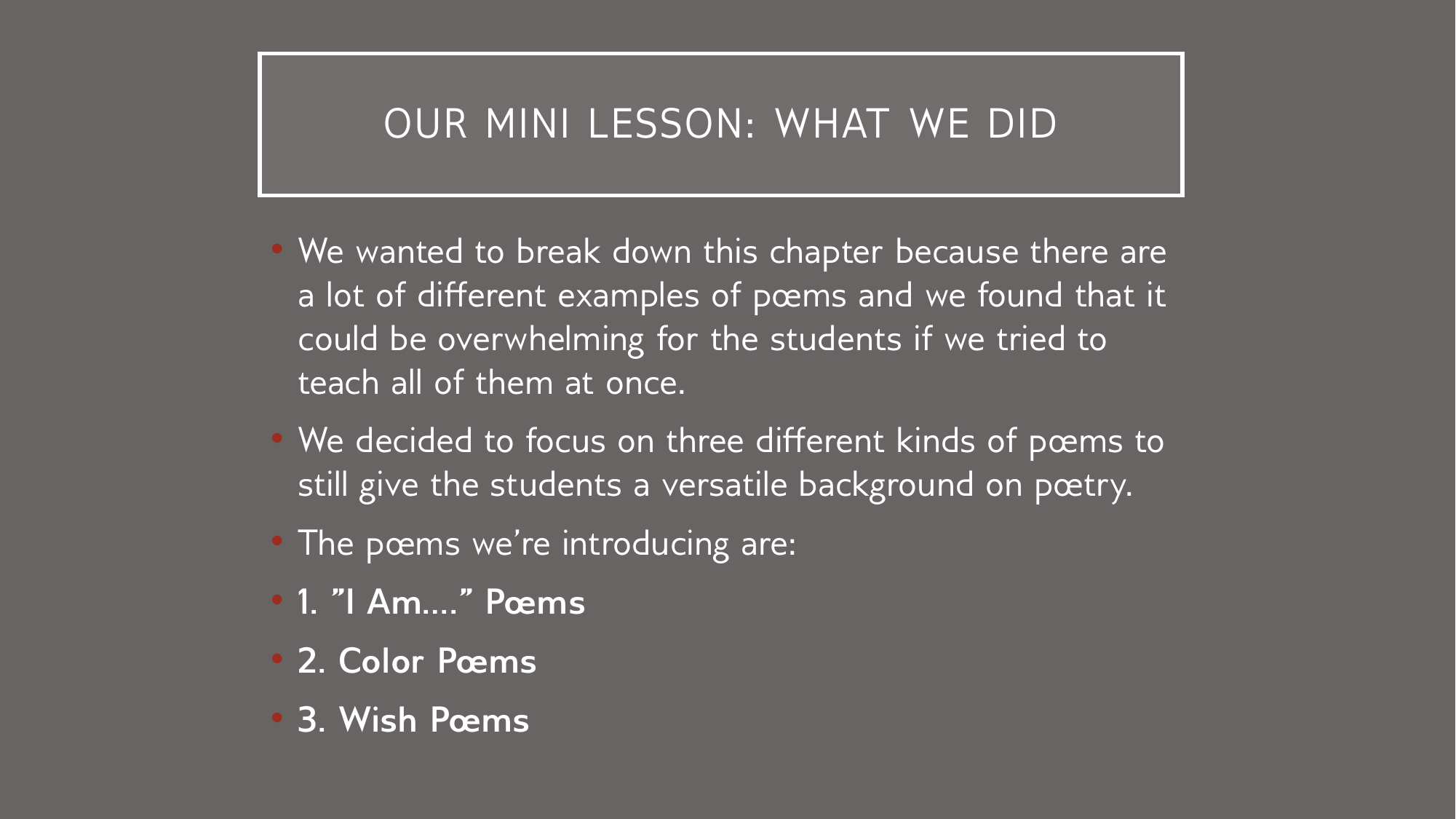

# Our MINI LESSON: What we did
We wanted to break down this chapter because there are a lot of different examples of poems and we found that it could be overwhelming for the students if we tried to teach all of them at once.
We decided to focus on three different kinds of poems to still give the students a versatile background on poetry.
The poems we’re introducing are:
1. ”I Am….” Poems
2. Color Poems
3. Wish Poems